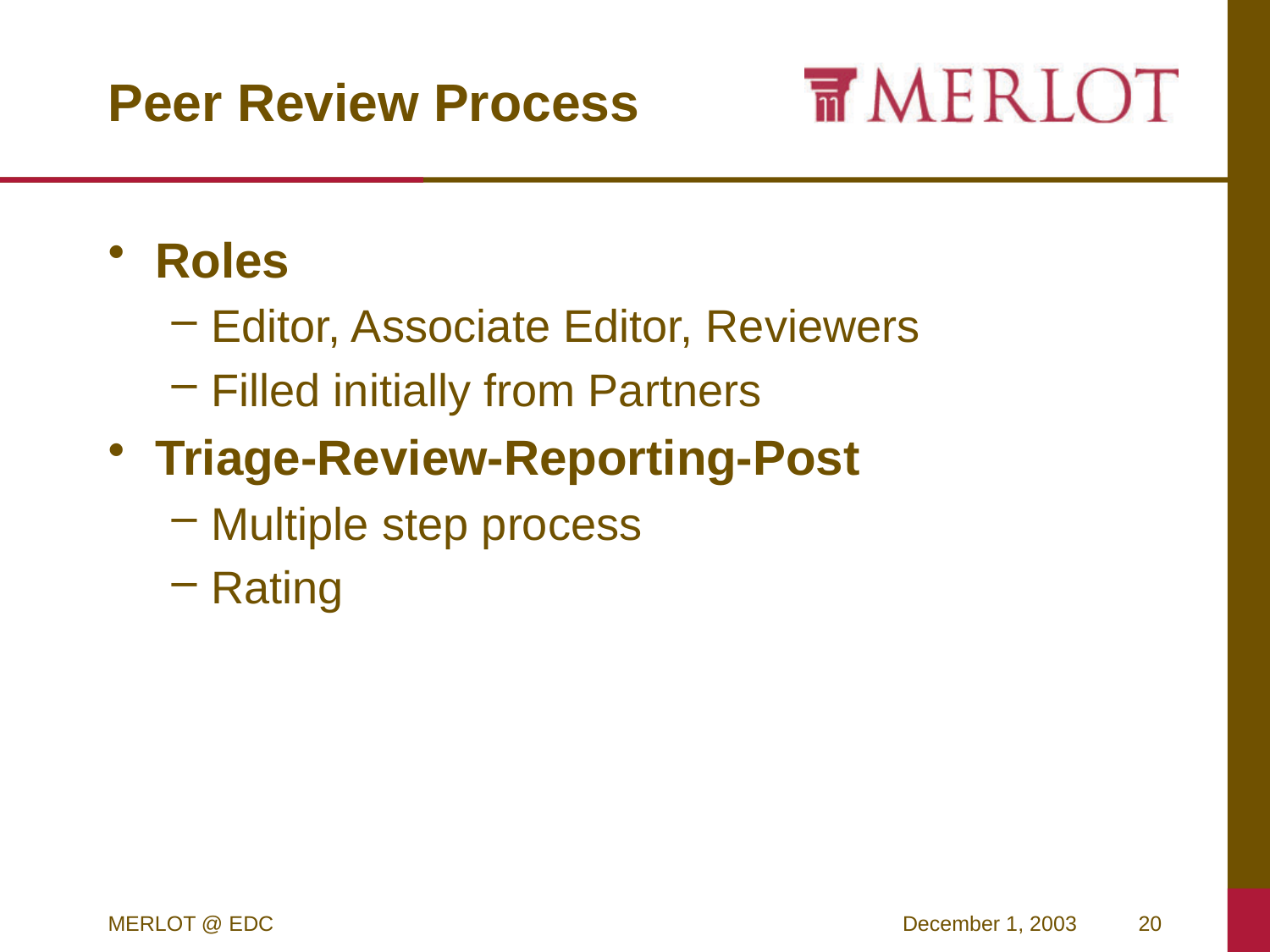

# Peer Review Process
Roles
Editor, Associate Editor, Reviewers
Filled initially from Partners
Triage-Review-Reporting-Post
Multiple step process
Rating
MERLOT @ EDC
December 1, 2003
20